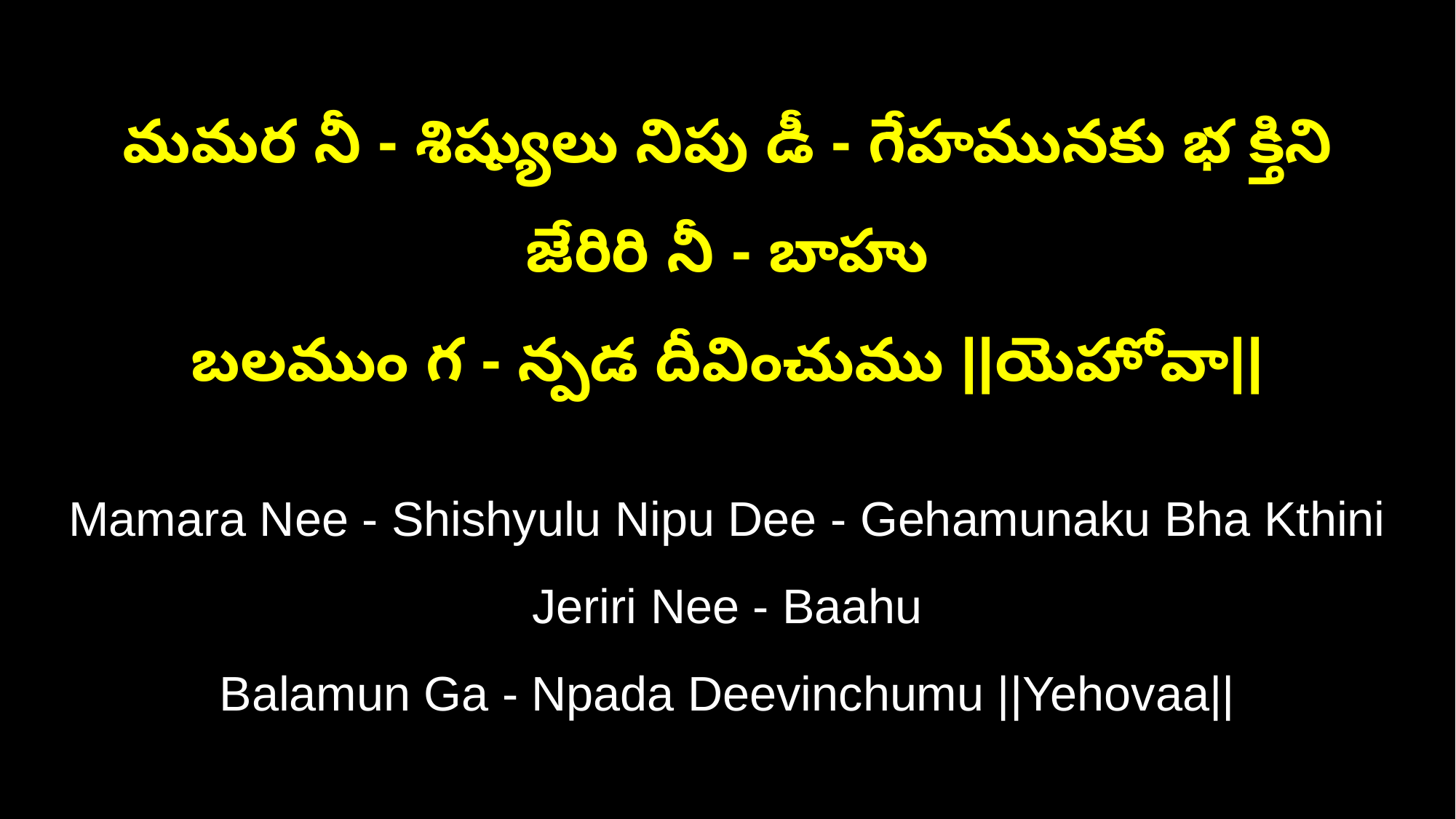

మమర నీ - శిష్యులు నిపు డీ - గేహమునకు భ క్తిని జేరిరి నీ - బాహు
బలముం గ - న్పడ దీవించుము ||యెహోవా||
Mamara Nee - Shishyulu Nipu Dee - Gehamunaku Bha Kthini Jeriri Nee - Baahu
Balamun Ga - Npada Deevinchumu ||Yehovaa||